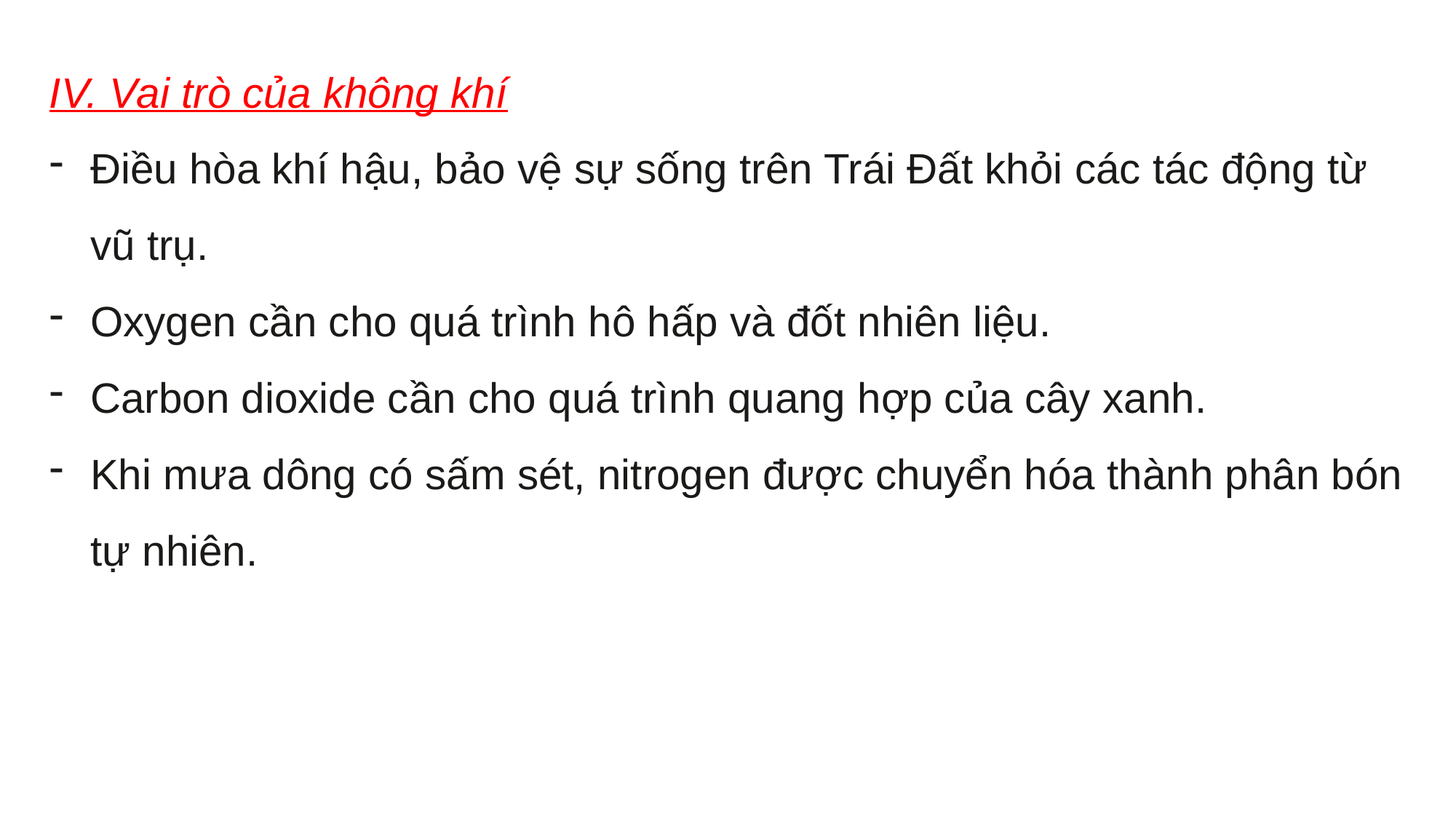

IV. Vai trò của không khí
Điều hòa khí hậu, bảo vệ sự sống trên Trái Đất khỏi các tác động từ vũ trụ.
Oxygen cần cho quá trình hô hấp và đốt nhiên liệu.
Carbon dioxide cần cho quá trình quang hợp của cây xanh.
Khi mưa dông có sấm sét, nitrogen được chuyển hóa thành phân bón tự nhiên.